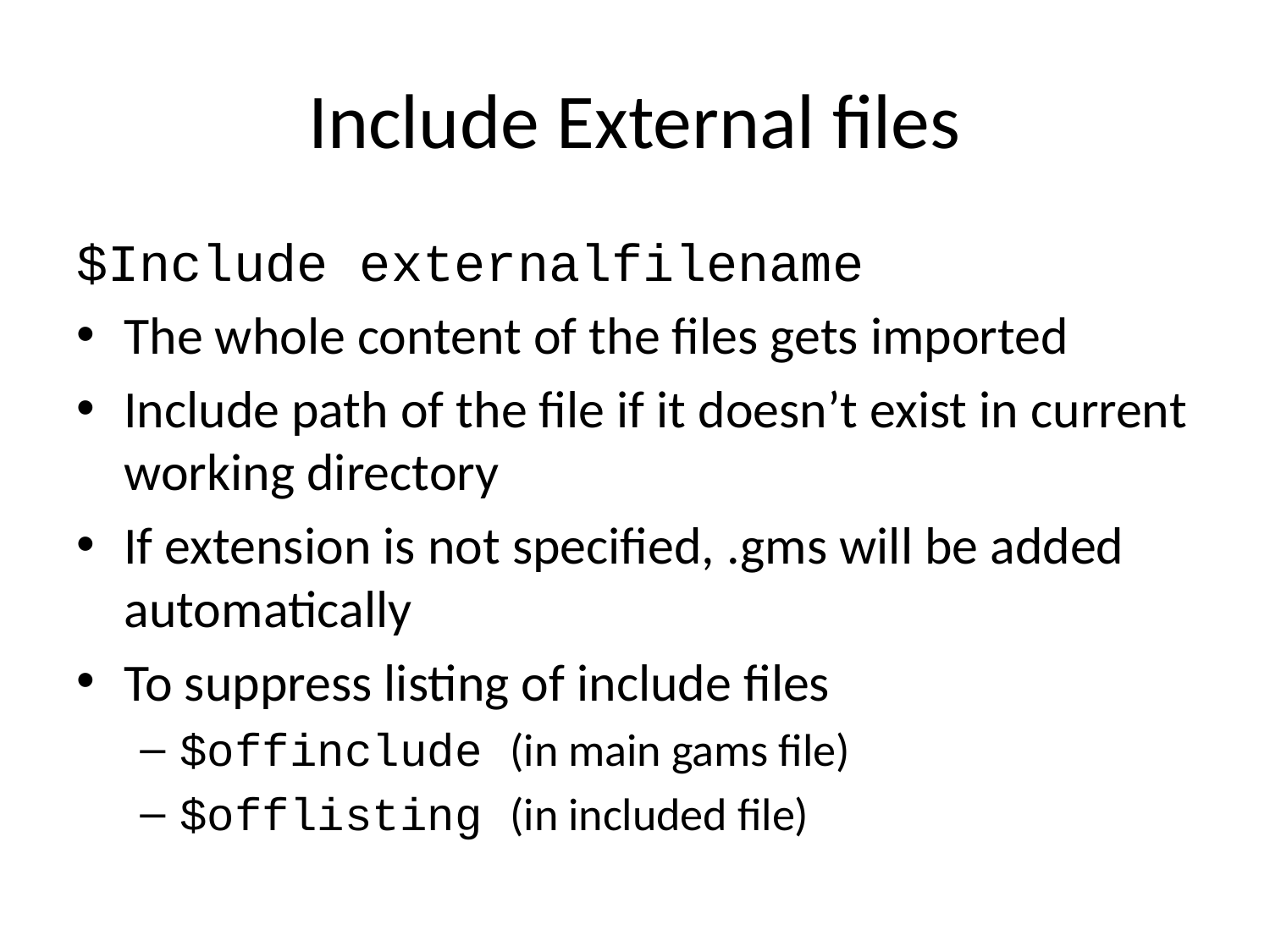

# Include External files
$Include externalfilename
The whole content of the files gets imported
Include path of the file if it doesn’t exist in current working directory
If extension is not specified, .gms will be added automatically
To suppress listing of include files
$offinclude (in main gams file)
$offlisting (in included file)